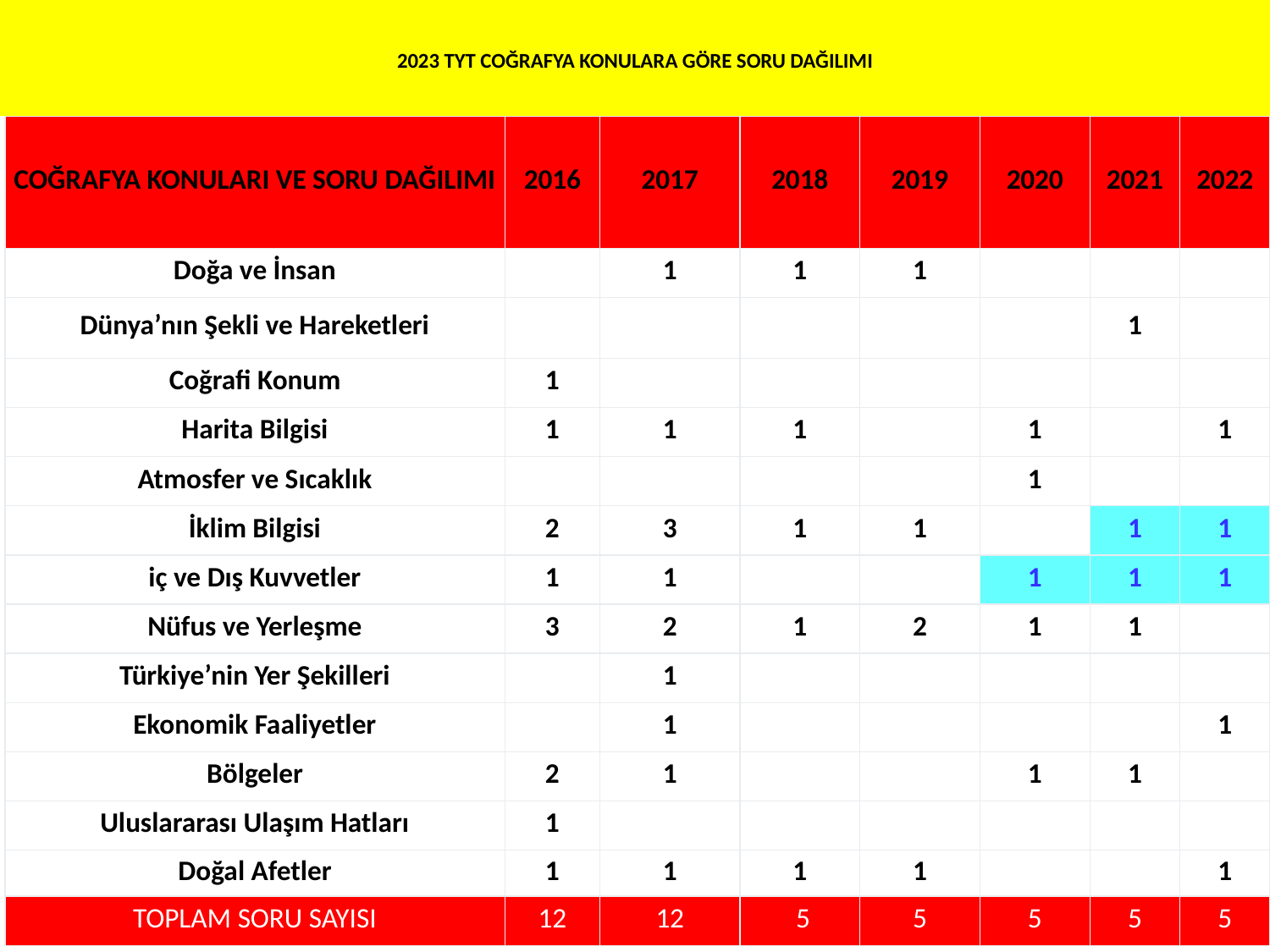

# 2023 TYT COĞRAFYA KONULARA GÖRE SORU DAĞILIMI
| COĞRAFYA KONULARI VE SORU DAĞILIMI | 2016 | 2017 | 2018 | 2019 | 2020 | 2021 | 2022 |
| --- | --- | --- | --- | --- | --- | --- | --- |
| Doğa ve İnsan |  | 1 | 1 | 1 |  |  |  |
| Dünya’nın Şekli ve Hareketleri |  |  |  |  |  | 1 |  |
| Coğrafi Konum | 1 |  |  |  |  |  |  |
| Harita Bilgisi | 1 | 1 | 1 |  | 1 |  | 1 |
| Atmosfer ve Sıcaklık |  |  |  |  | 1 |  |  |
| İklim Bilgisi | 2 | 3 | 1 | 1 |  | 1 | 1 |
| iç ve Dış Kuvvetler | 1 | 1 |  |  | 1 | 1 | 1 |
| Nüfus ve Yerleşme | 3 | 2 | 1 | 2 | 1 | 1 |  |
| Türkiye’nin Yer Şekilleri |  | 1 |  |  |  |  |  |
| Ekonomik Faaliyetler |  | 1 |  |  |  |  | 1 |
| Bölgeler | 2 | 1 |  |  | 1 | 1 |  |
| Uluslararası Ulaşım Hatları | 1 |  |  |  |  |  |  |
| Doğal Afetler | 1 | 1 | 1 | 1 |  |  | 1 |
| TOPLAM SORU SAYISI | 12 | 12 | 5 | 5 | 5 | 5 | 5 |